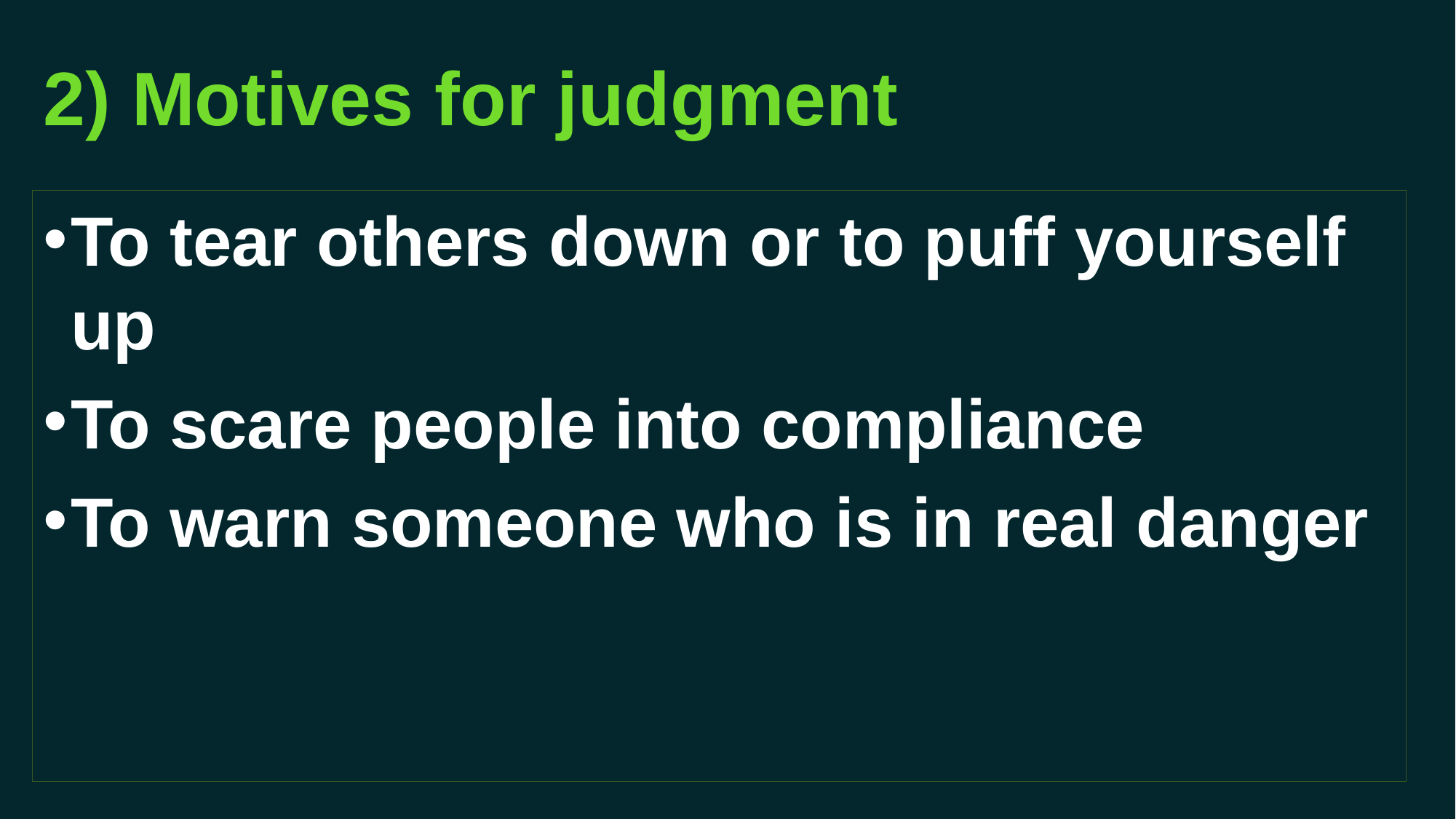

# 2) Motives for judgment
To tear others down or to puff yourself up
To scare people into compliance
To warn someone who is in real danger